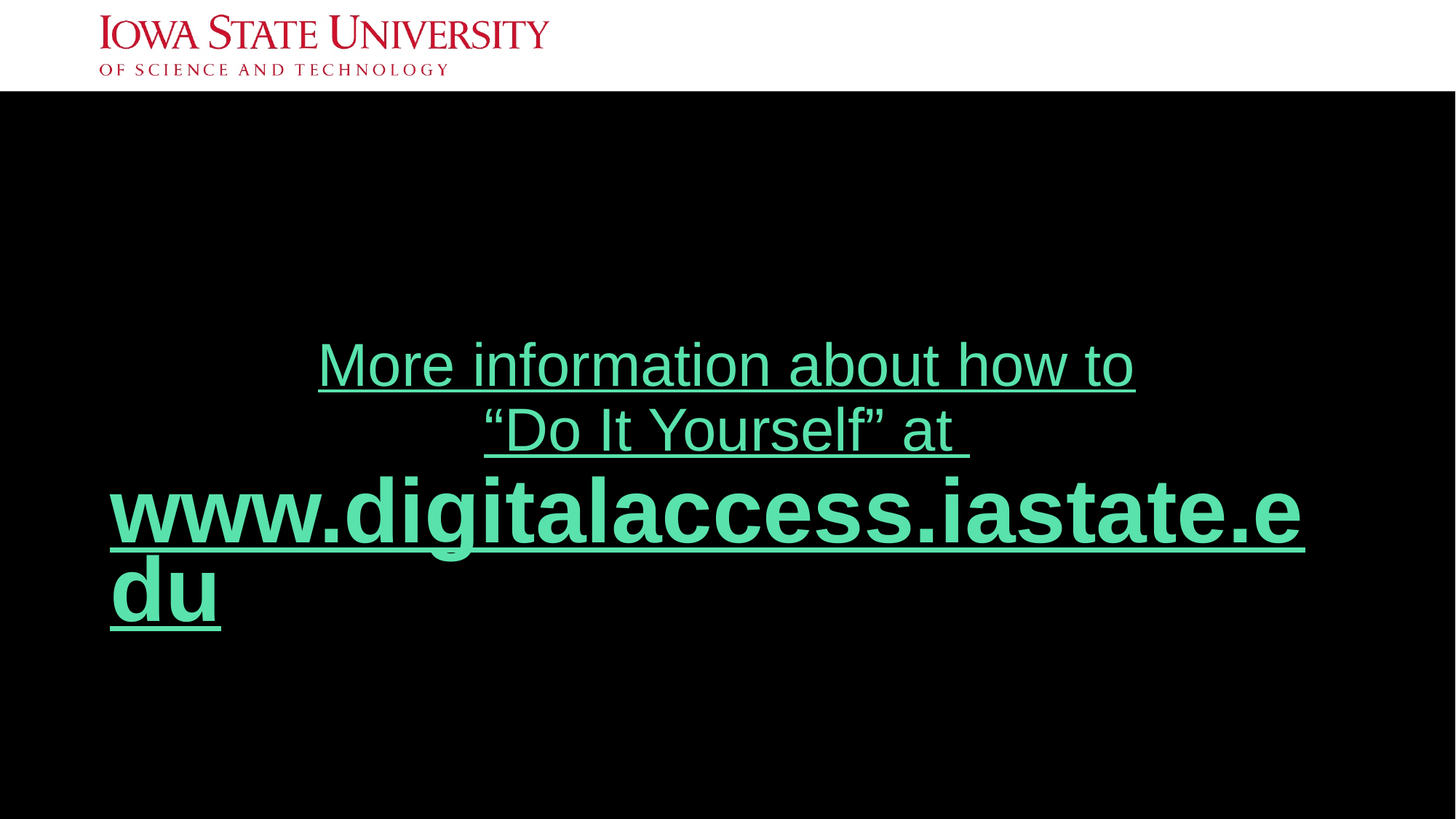

# More information about how to “Do It Yourself” at www.digitalaccess.iastate.edu